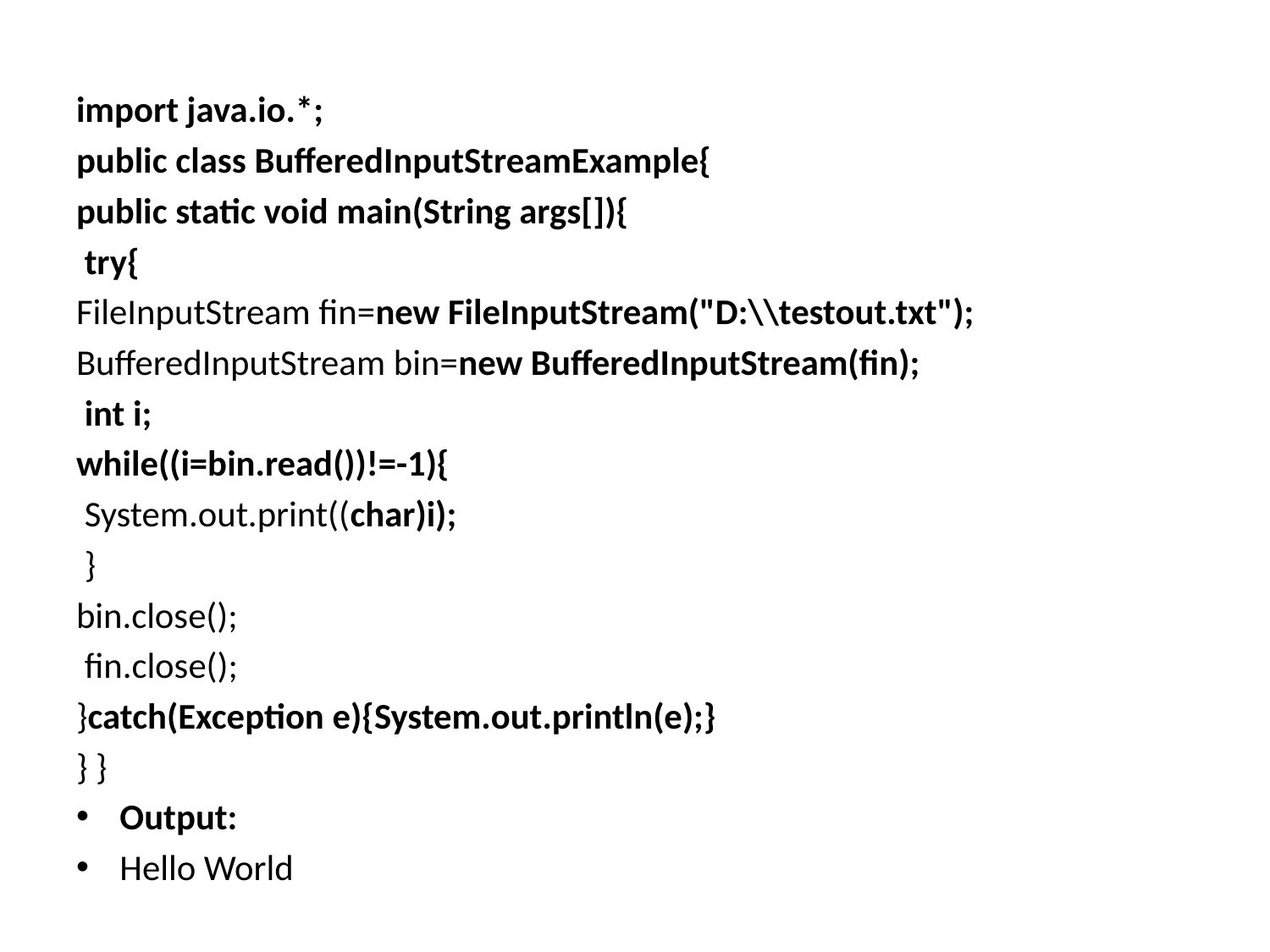

import java.io.*;
public class BufferedInputStreamExample{
public static void main(String args[]){
 try{
FileInputStream fin=new FileInputStream("D:\\testout.txt");
BufferedInputStream bin=new BufferedInputStream(fin);
 int i;
while((i=bin.read())!=-1){
 System.out.print((char)i);
 }
bin.close();
 fin.close();
}catch(Exception e){System.out.println(e);}
} }
Output:
Hello World

#